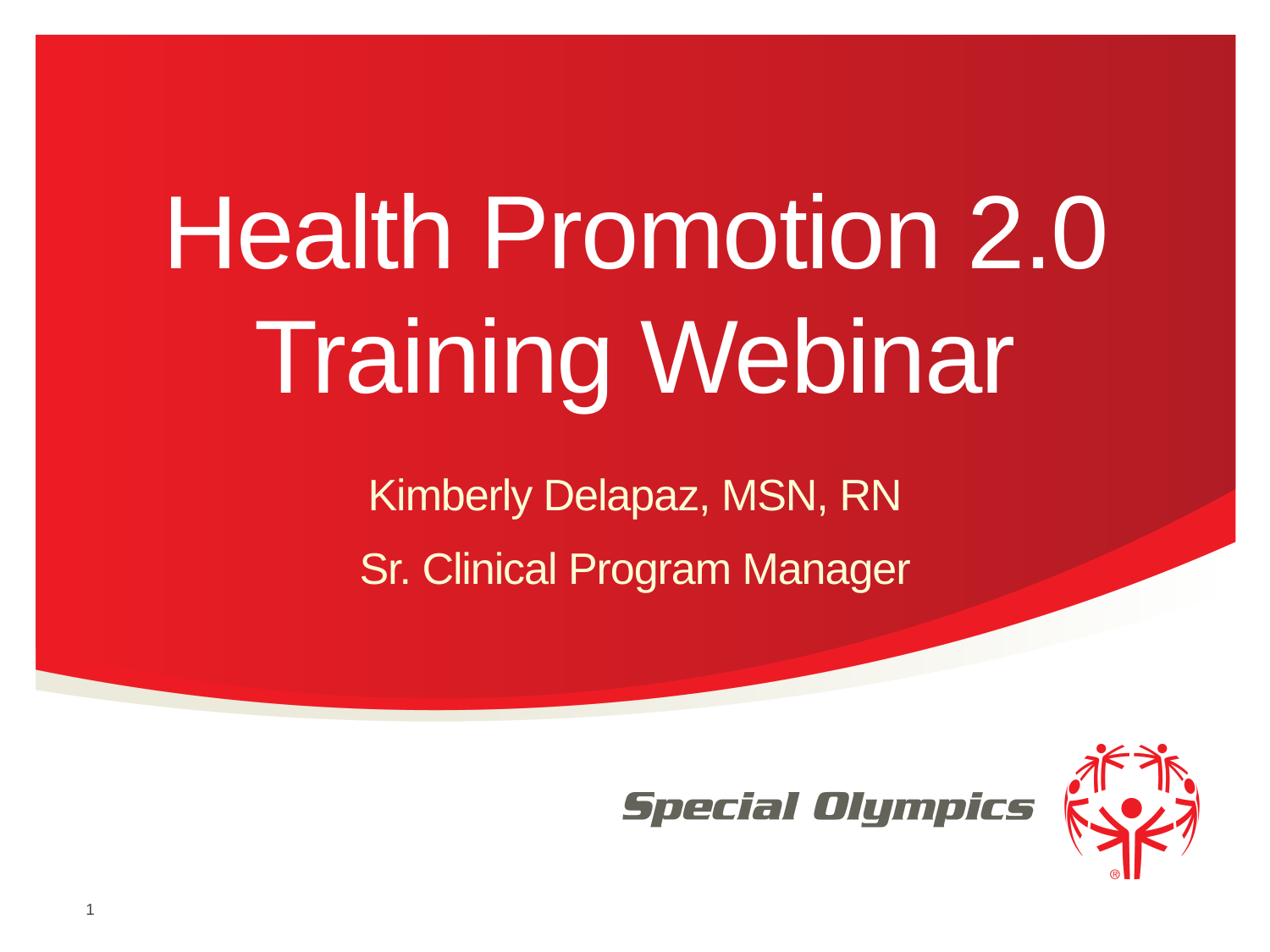

# Health Promotion 2.0 Training Webinar
Kimberly Delapaz, MSN, RN
Sr. Clinical Program Manager
1